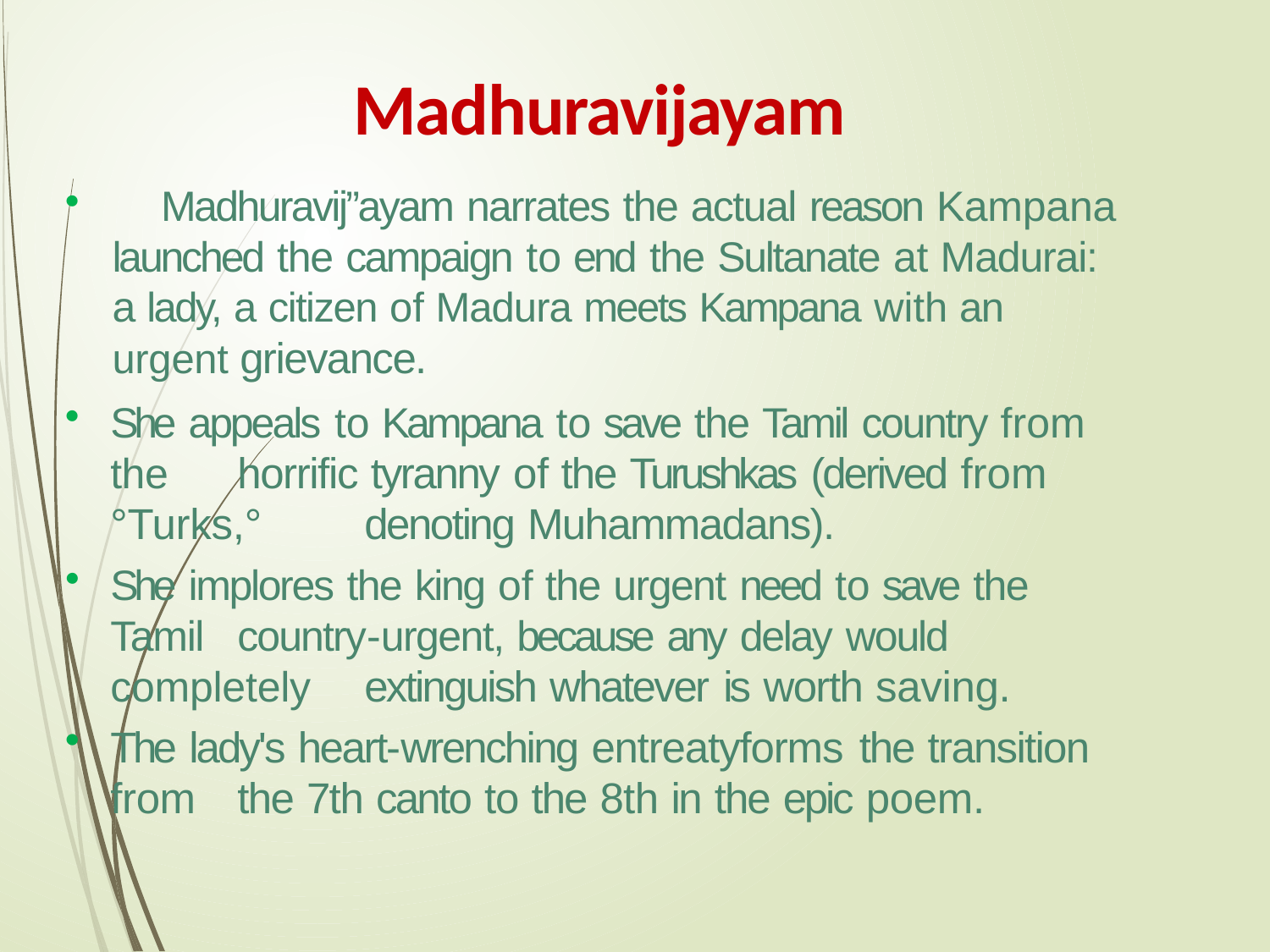

# Madhuravijayam
	Madhuravij”ayam narrates the actual reason Kampana launched the campaign to end the Sultanate at Madurai: a lady, a citizen of Madura meets Kampana with an urgent grievance.
She appeals to Kampana to save the Tamil country from the 	horrific tyranny of the Turushkas (derived from °Turks,° 	denoting Muhammadans).
She implores the king of the urgent need to save the Tamil 	country-urgent, because any delay would completely 	extinguish whatever is worth saving.
The lady's heart-wrenching entreatyforms the transition from 	the 7th canto to the 8th in the epic poem.